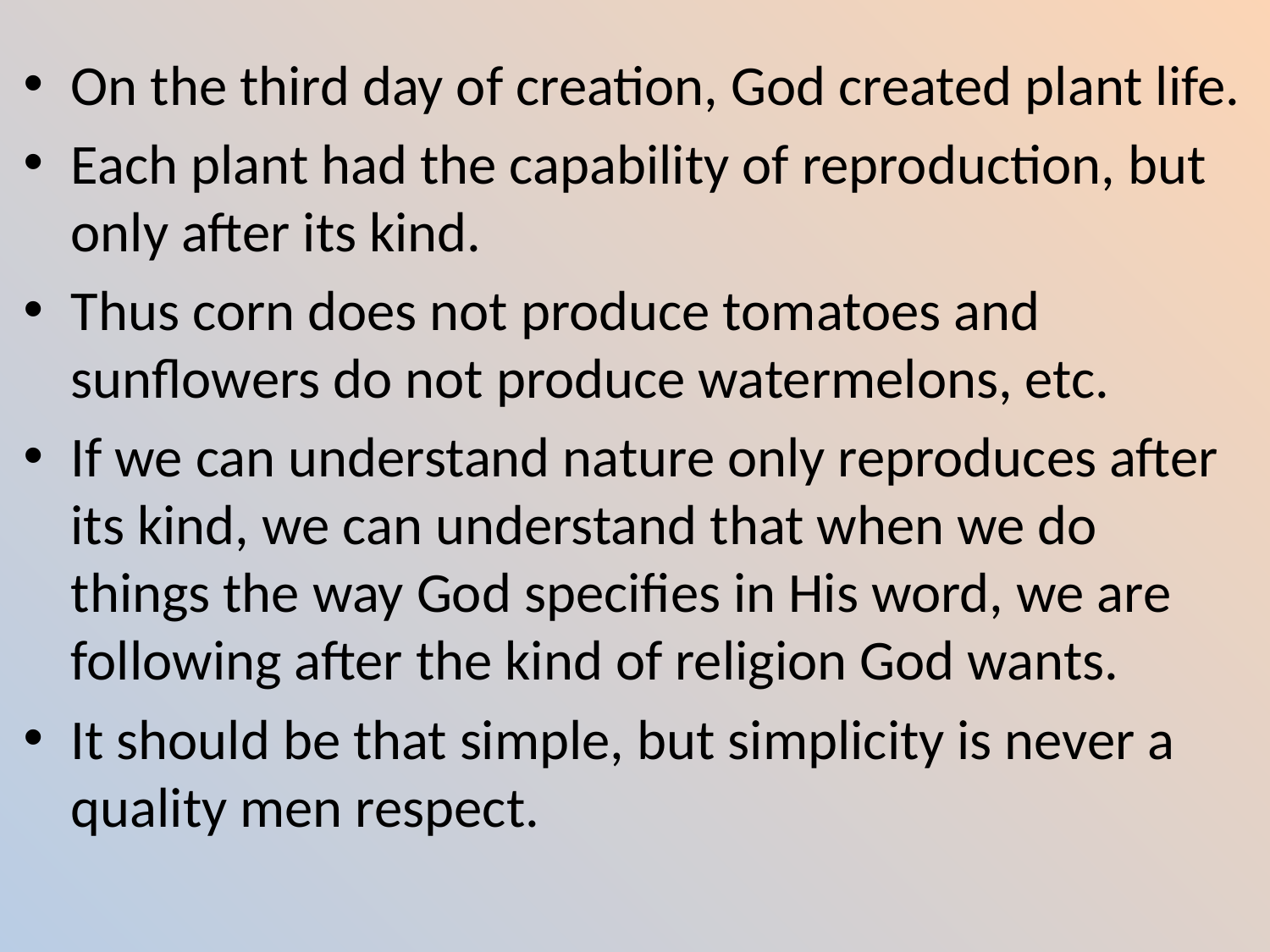

On the third day of creation, God created plant life.
Each plant had the capability of reproduction, but only after its kind.
Thus corn does not produce tomatoes and sunflowers do not produce watermelons, etc.
If we can understand nature only reproduces after its kind, we can understand that when we do things the way God specifies in His word, we are following after the kind of religion God wants.
It should be that simple, but simplicity is never a quality men respect.